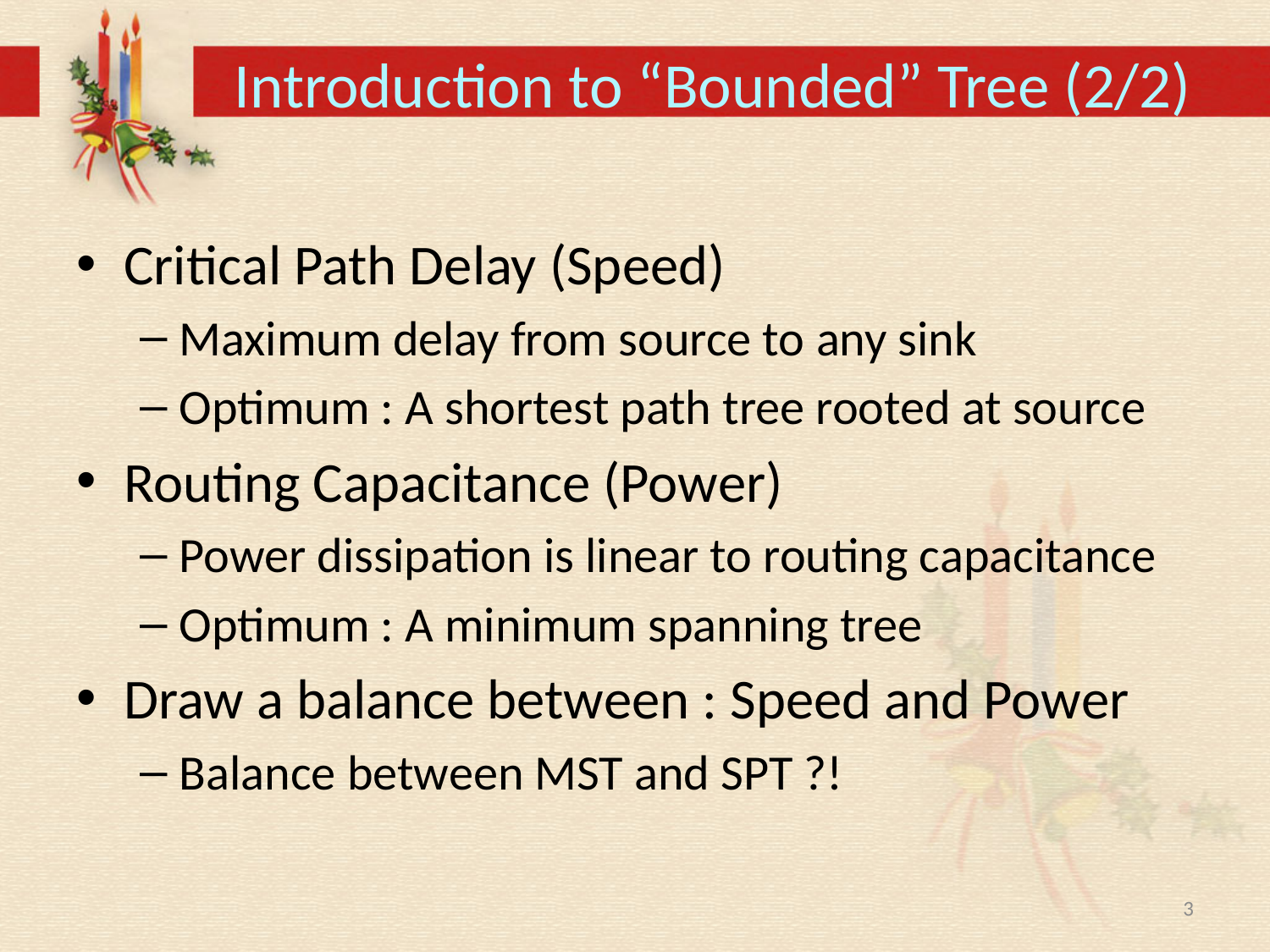

# Introduction to “Bounded” Tree (2/2)
Critical Path Delay (Speed)
Maximum delay from source to any sink
Optimum : A shortest path tree rooted at source
Routing Capacitance (Power)
Power dissipation is linear to routing capacitance
Optimum : A minimum spanning tree
Draw a balance between : Speed and Power
Balance between MST and SPT ?!
3